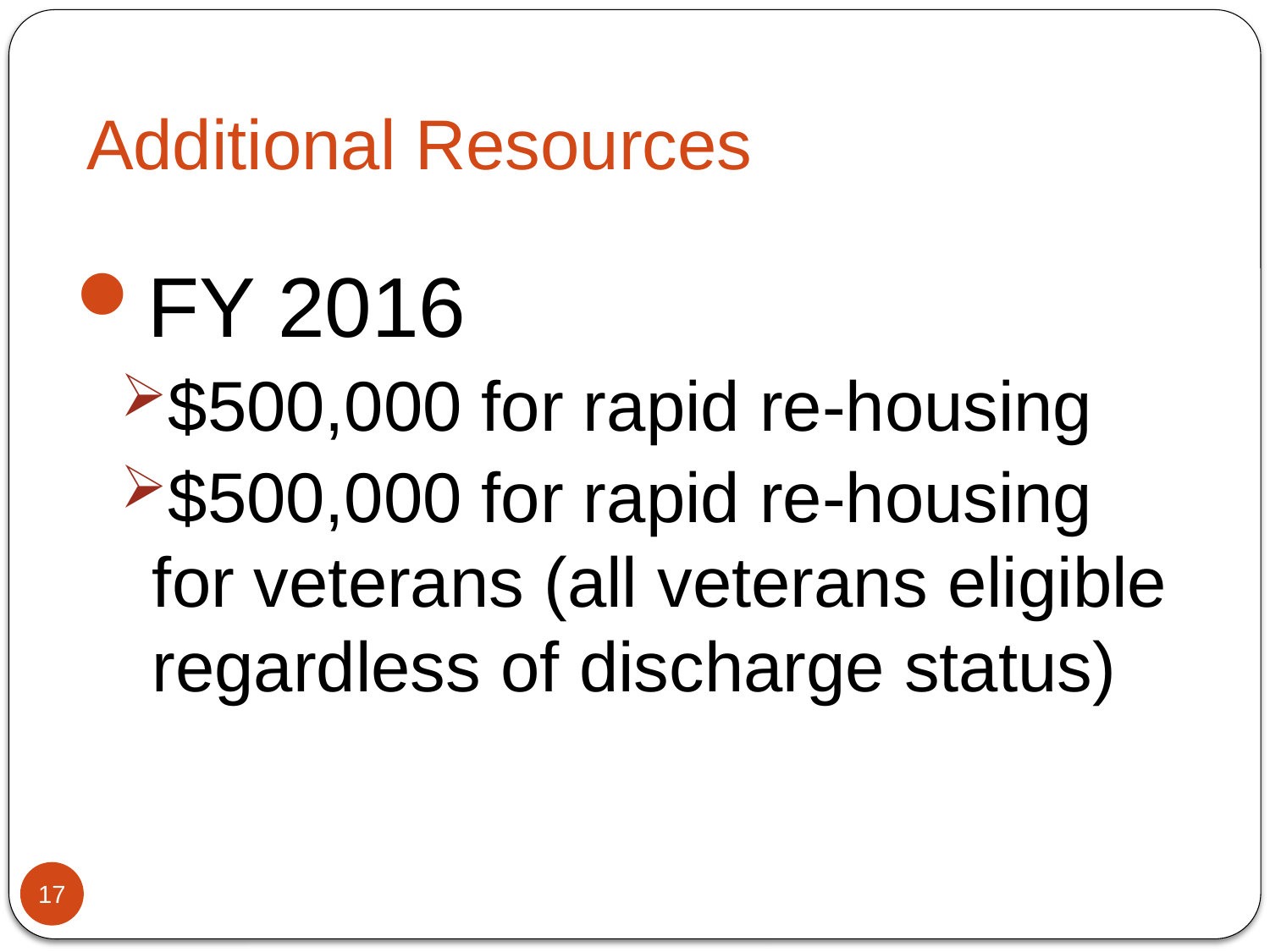

# Additional Resources
FY 2016
$500,000 for rapid re-housing
$500,000 for rapid re-housing for veterans (all veterans eligible regardless of discharge status)

17